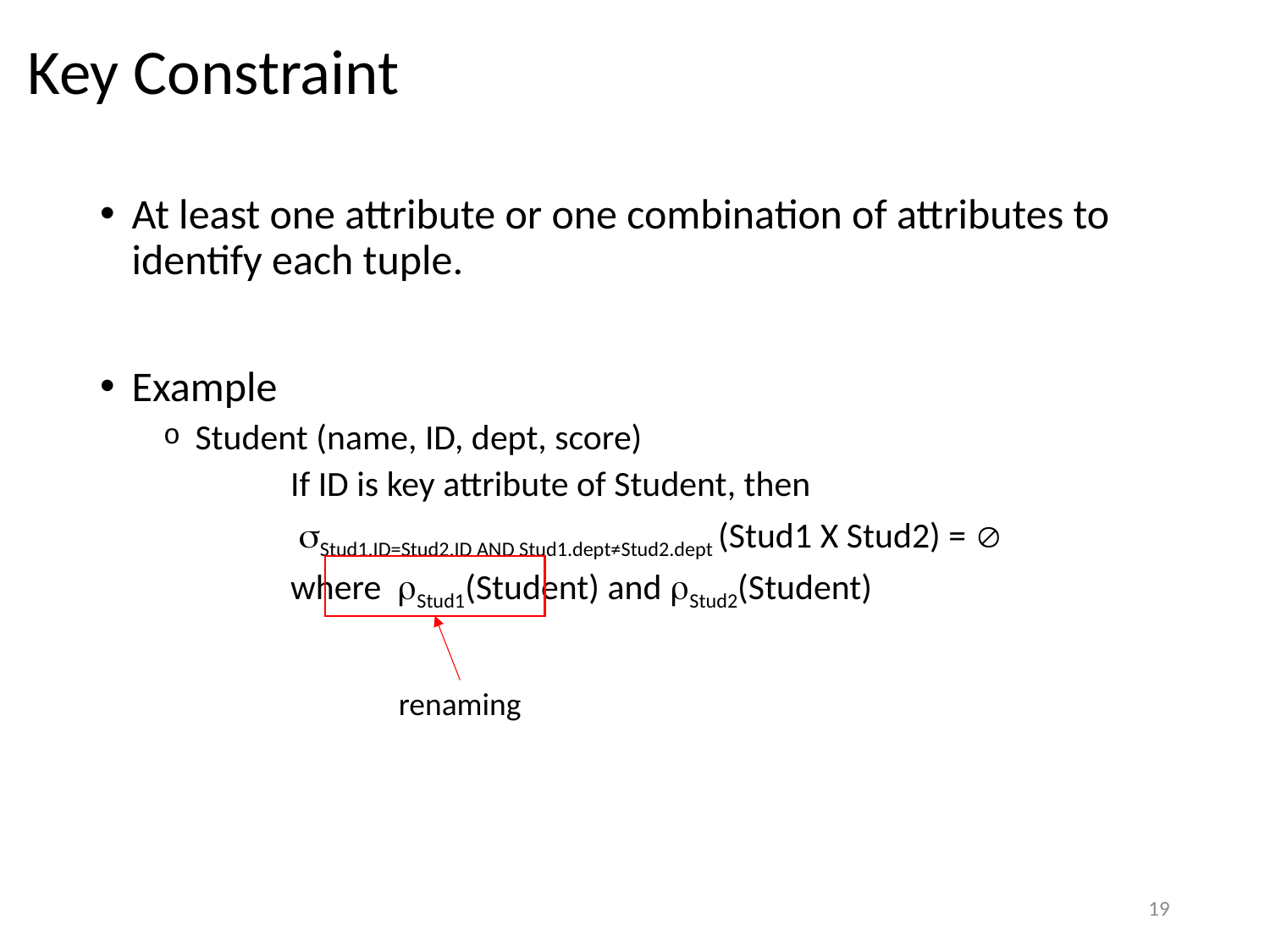

# Key Constraint
At least one attribute or one combination of attributes to identify each tuple.

Example
Student (name, ID, dept, score)
	If ID is key attribute of Student, then
	 σStud1.ID=Stud2.ID AND Stud1.dept≠Stud2.dept (Stud1 X Stud2) = ∅
	where  ρStud1(Student) and ρStud2(Student)

renaming
19